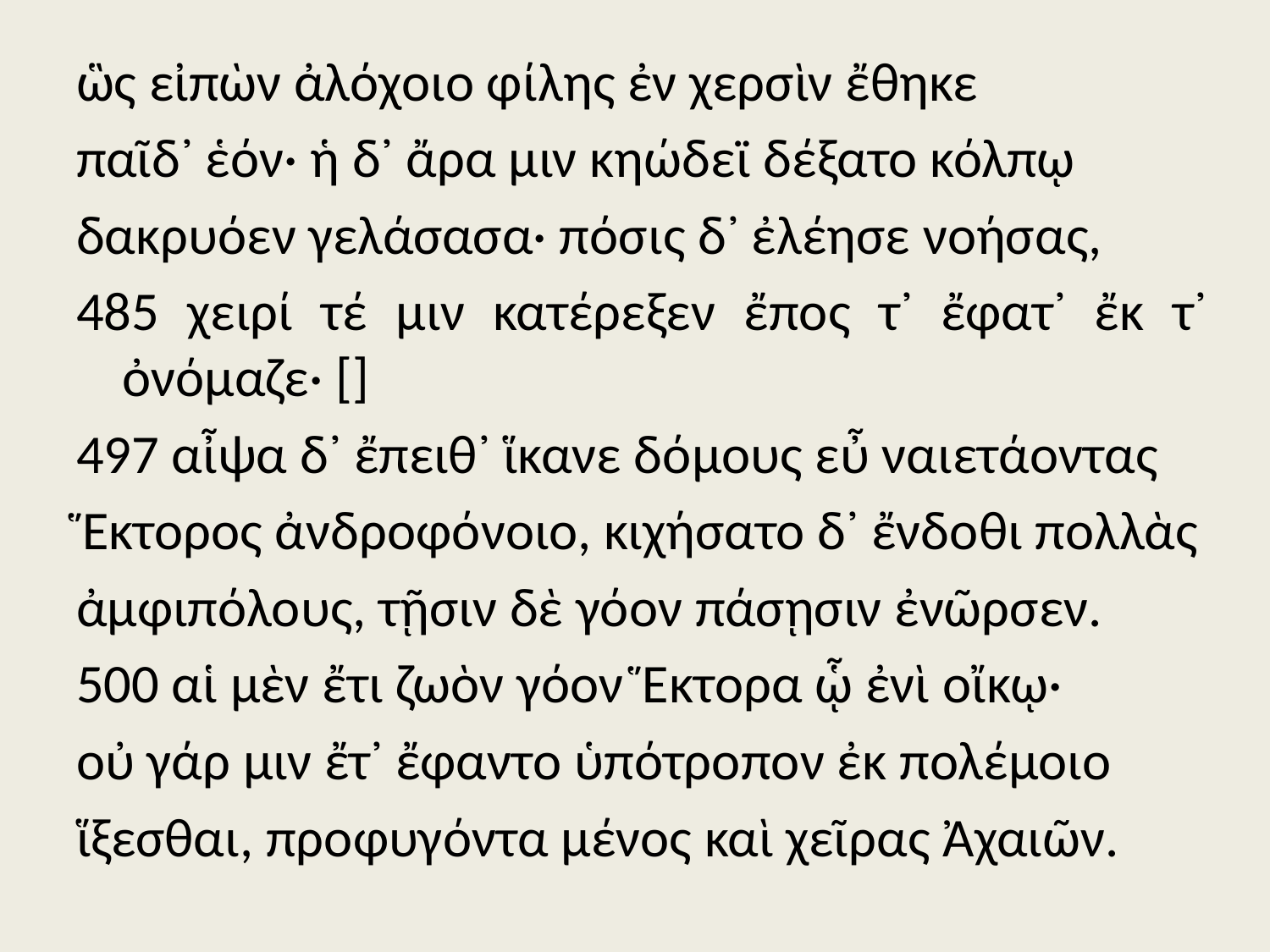

ὣς εἰπὼν ἀλόχοιο φίλης ἐν χερσὶν ἔθηκε
παῖδ᾽ ἑόν· ἡ δ᾽ ἄρα μιν κηώδεϊ δέξατο κόλπῳ
δακρυόεν γελάσασα· πόσις δ᾽ ἐλέησε νοήσας,
485 χειρί τέ μιν κατέρεξεν ἔπος τ᾽ ἔφατ᾽ ἔκ τ᾽ ὀνόμαζε· []
497 αἶψα δ᾽ ἔπειθ᾽ ἵκανε δόμους εὖ ναιετάοντας
Ἕκτορος ἀνδροφόνοιο, κιχήσατο δ᾽ ἔνδοθι πολλὰς
ἀμφιπόλους, τῇσιν δὲ γόον πάσῃσιν ἐνῶρσεν.
500 αἱ μὲν ἔτι ζωὸν γόον Ἕκτορα ᾧ ἐνὶ οἴκῳ·
οὐ γάρ μιν ἔτ᾽ ἔφαντο ὑπότροπον ἐκ πολέμοιο
ἵξεσθαι, προφυγόντα μένος καὶ χεῖρας Ἀχαιῶν.